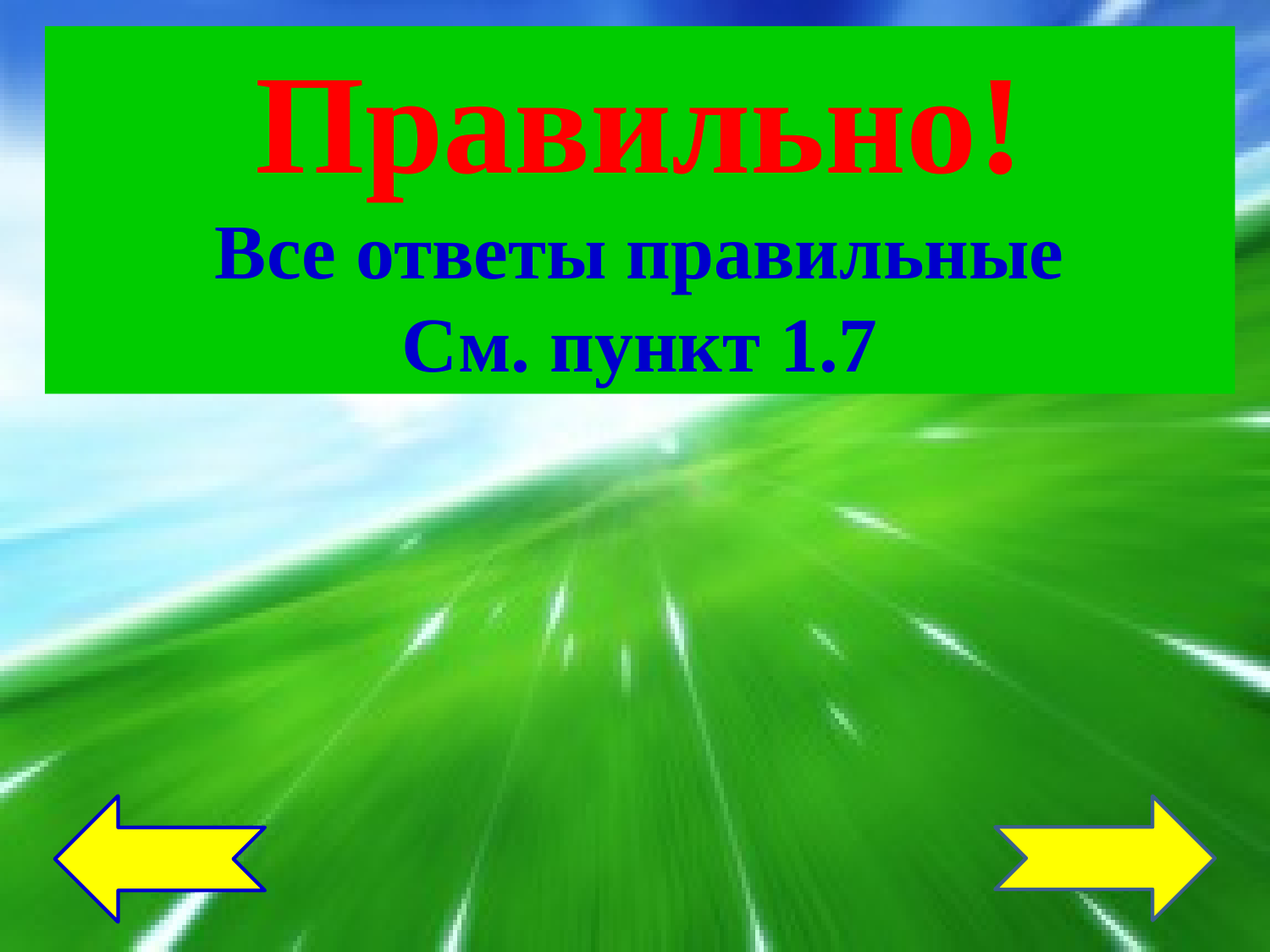

Правильно!
Все ответы правильные
См. пункт 1.7